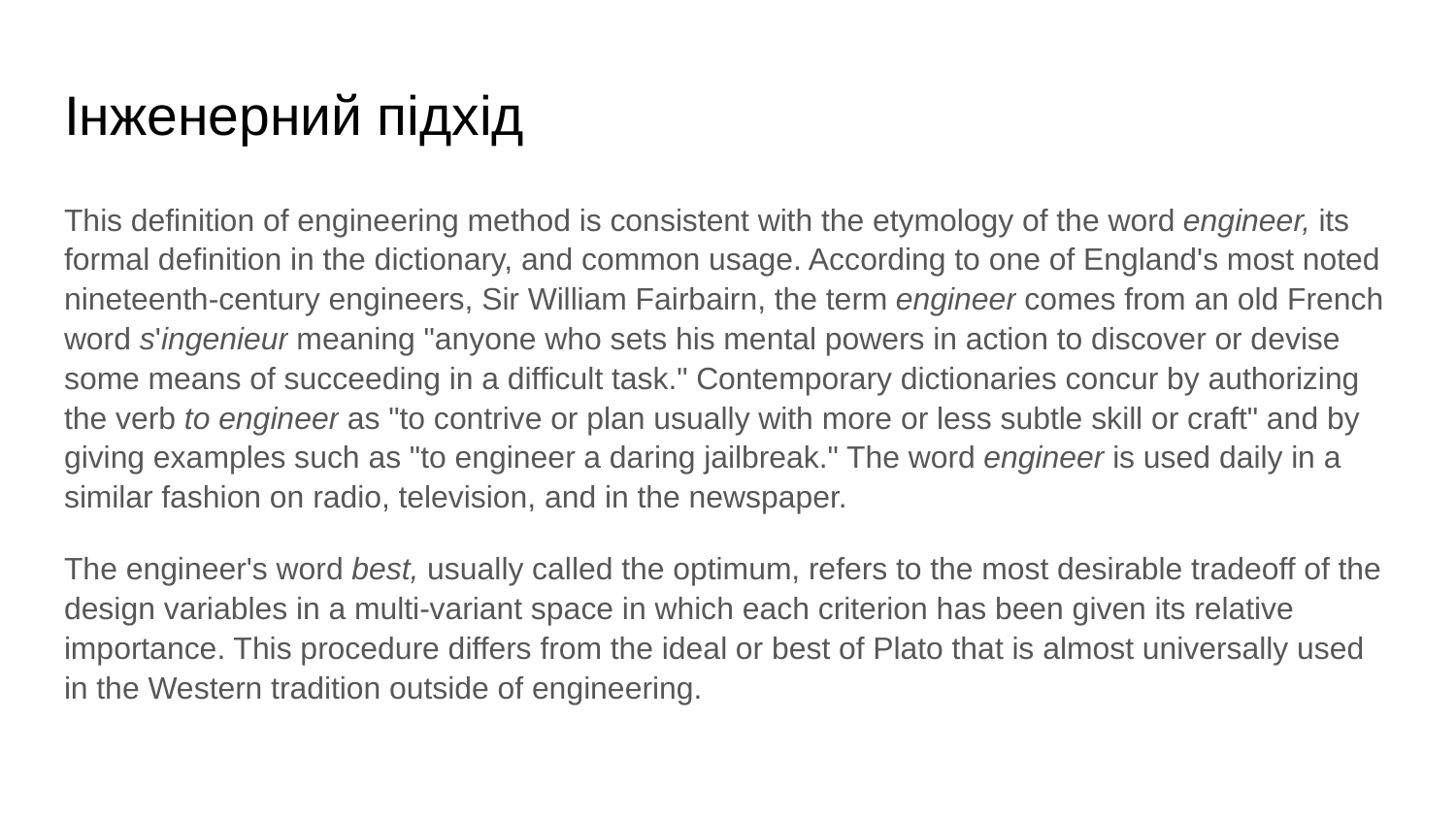

# Інженерний підхід

This definition of engineering method is consistent with the etymology of the word engineer, its formal definition in the dictionary, and common usage. According to one of England's most noted nineteenth-century engineers, Sir William Fairbairn, the term engineer comes from an old French word s'ingenieur meaning "anyone who sets his mental powers in action to discover or devise some means of succeeding in a difficult task." Contemporary dictionaries concur by authorizing the verb to engineer as "to contrive or plan usually with more or less subtle skill or craft" and by giving examples such as "to engineer a daring jailbreak." The word engineer is used daily in a similar fashion on radio, television, and in the newspaper.
The engineer's word best, usually called the optimum, refers to the most desirable tradeoff of the design variables in a multi-variant space in which each criterion has been given its relative importance. This procedure differs from the ideal or best of Plato that is almost universally used in the Western tradition outside of engineering.